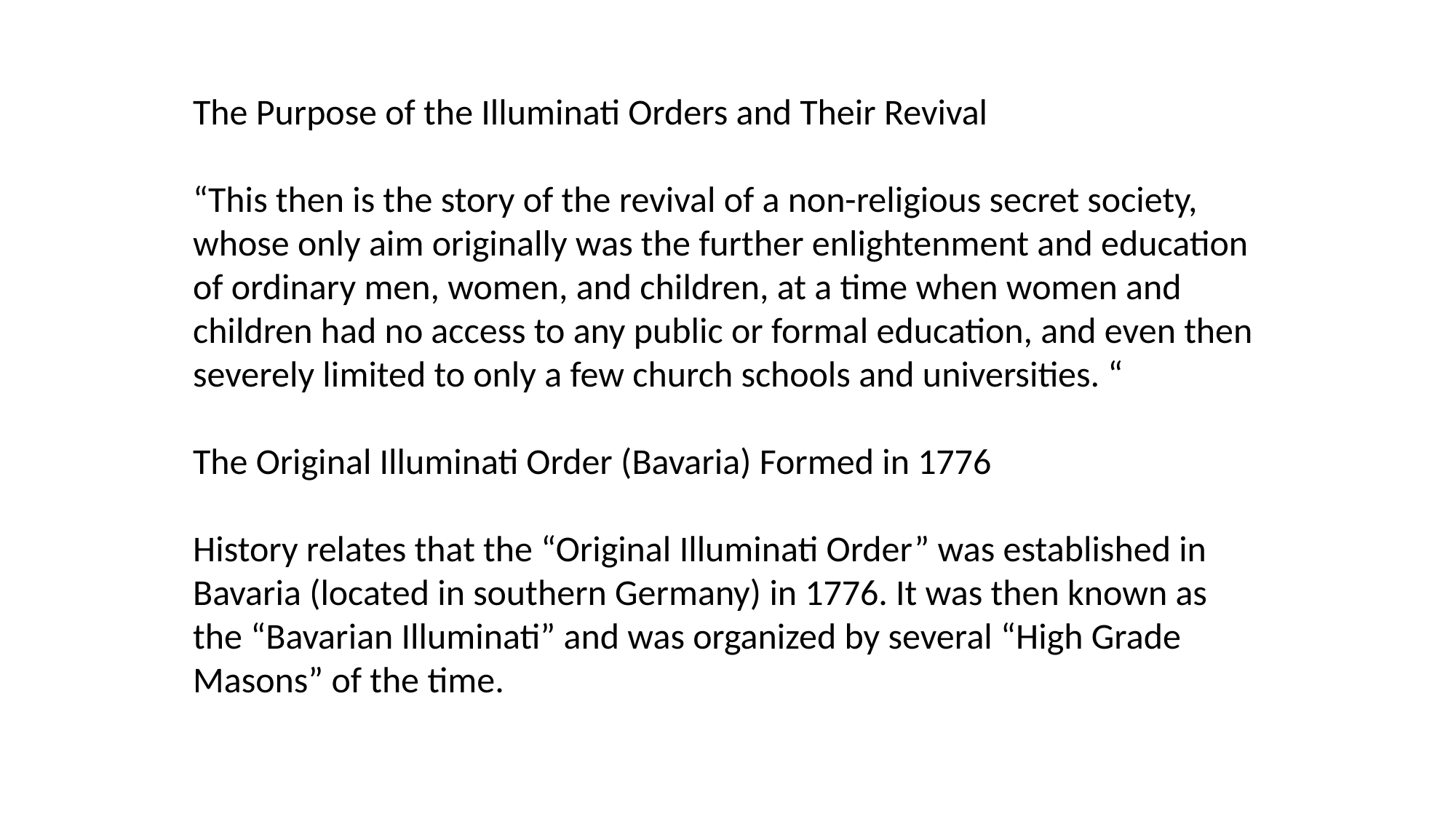

The Purpose of the Illuminati Orders and Their Revival

“This then is the story of the revival of a non-religious secret society, whose only aim originally was the further enlightenment and education of ordinary men, women, and children, at a time when women and children had no access to any public or formal education, and even then severely limited to only a few church schools and universities. “

The Original Illuminati Order (Bavaria) Formed in 1776

History relates that the “Original Illuminati Order” was established in Bavaria (located in southern Germany) in 1776. It was then known as the “Bavarian Illuminati” and was organized by several “High Grade Masons” of the time.